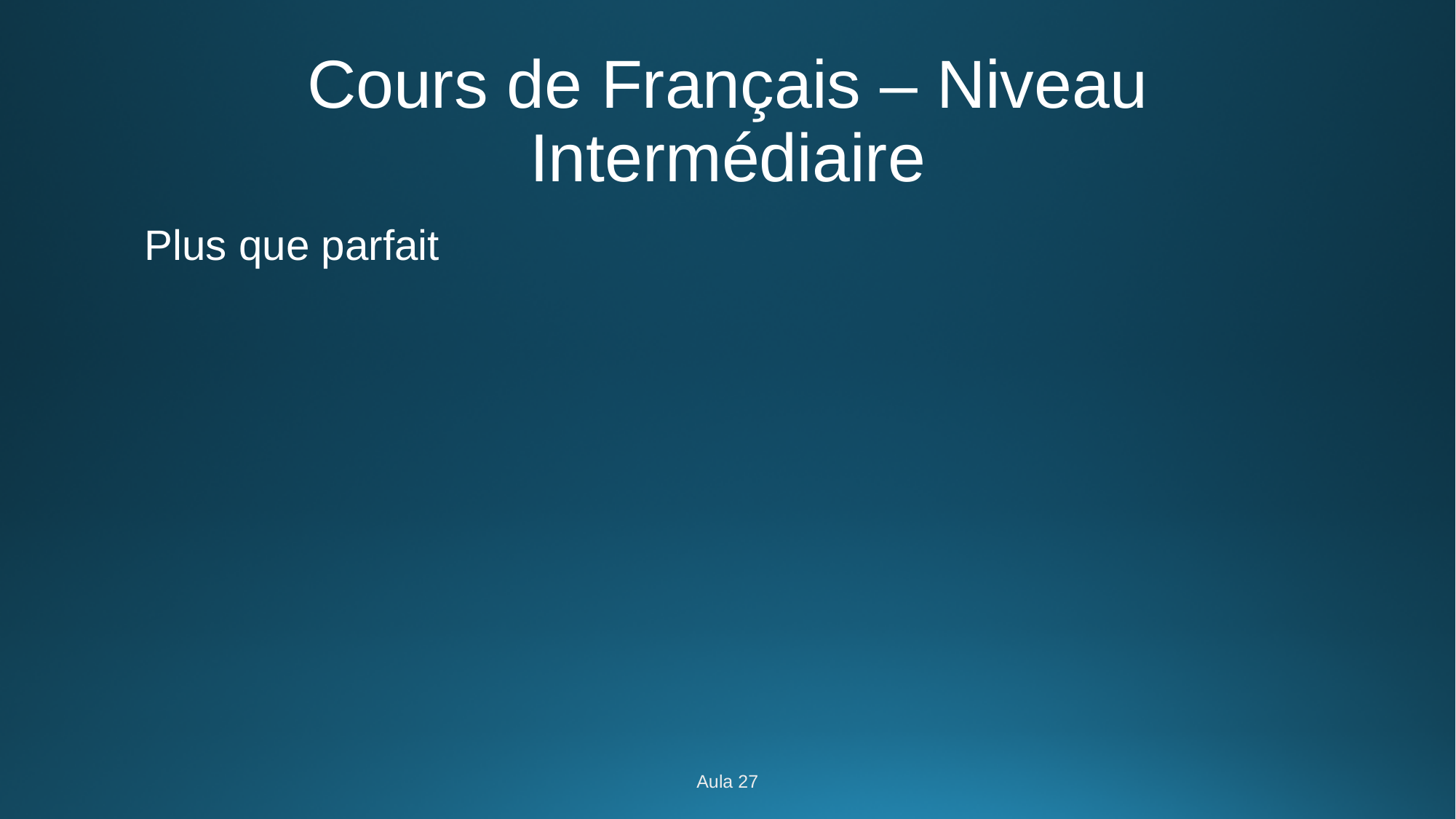

# Cours de Français – Niveau Intermédiaire
Plus que parfait
Aula 27